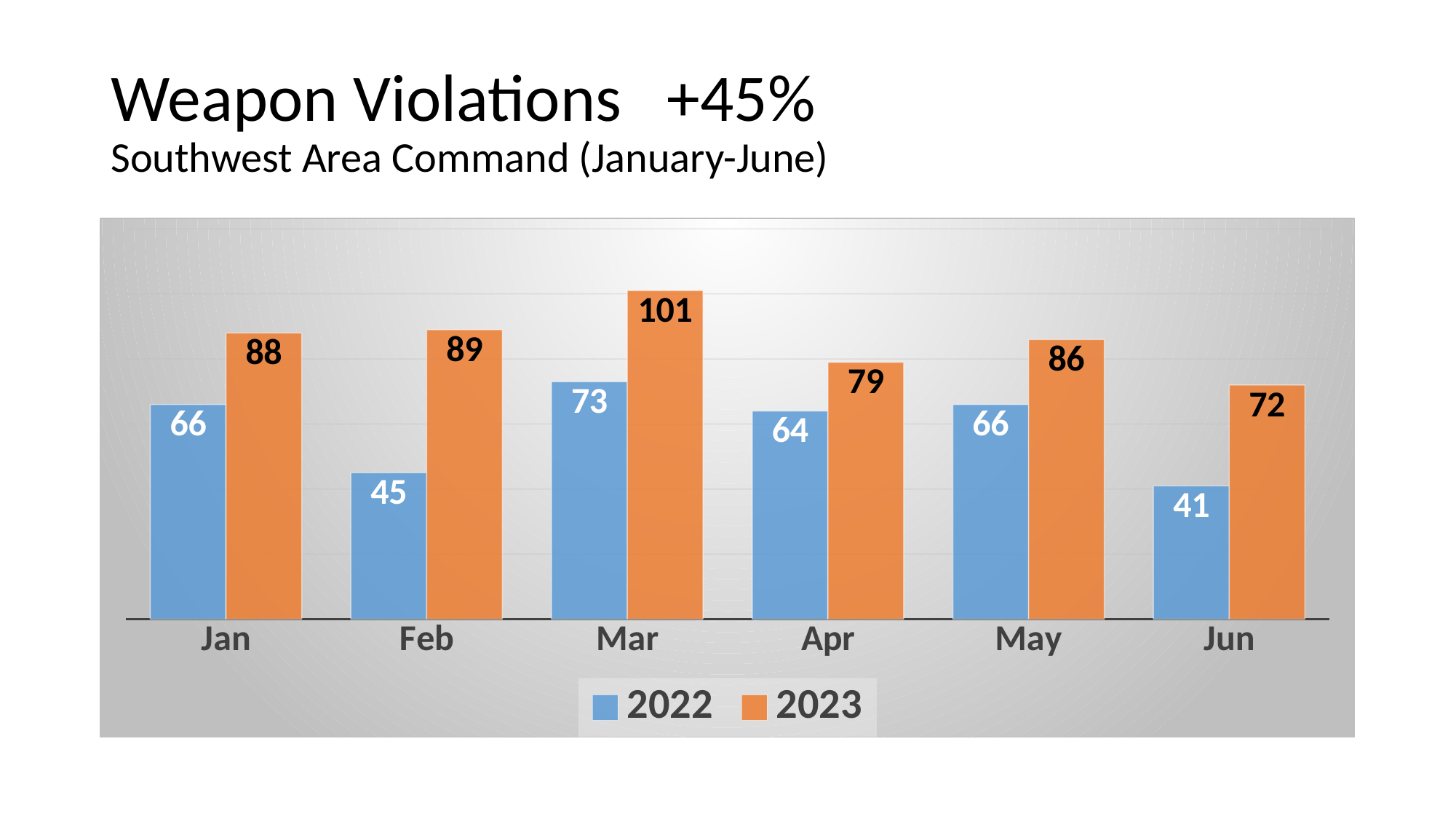

# Weapon Violations   +45% Southwest Area Command (January-June)

### Chart

| Category | 2022 | 2023 |
|---|---|---|
| Jan | 66.0 | 88.0 |
| Feb | 45.0 | 89.0 |
| Mar | 73.0 | 101.0 |
| Apr | 64.0 | 79.0 |
| May | 66.0 | 86.0 |
| Jun | 41.0 | 72.0 |